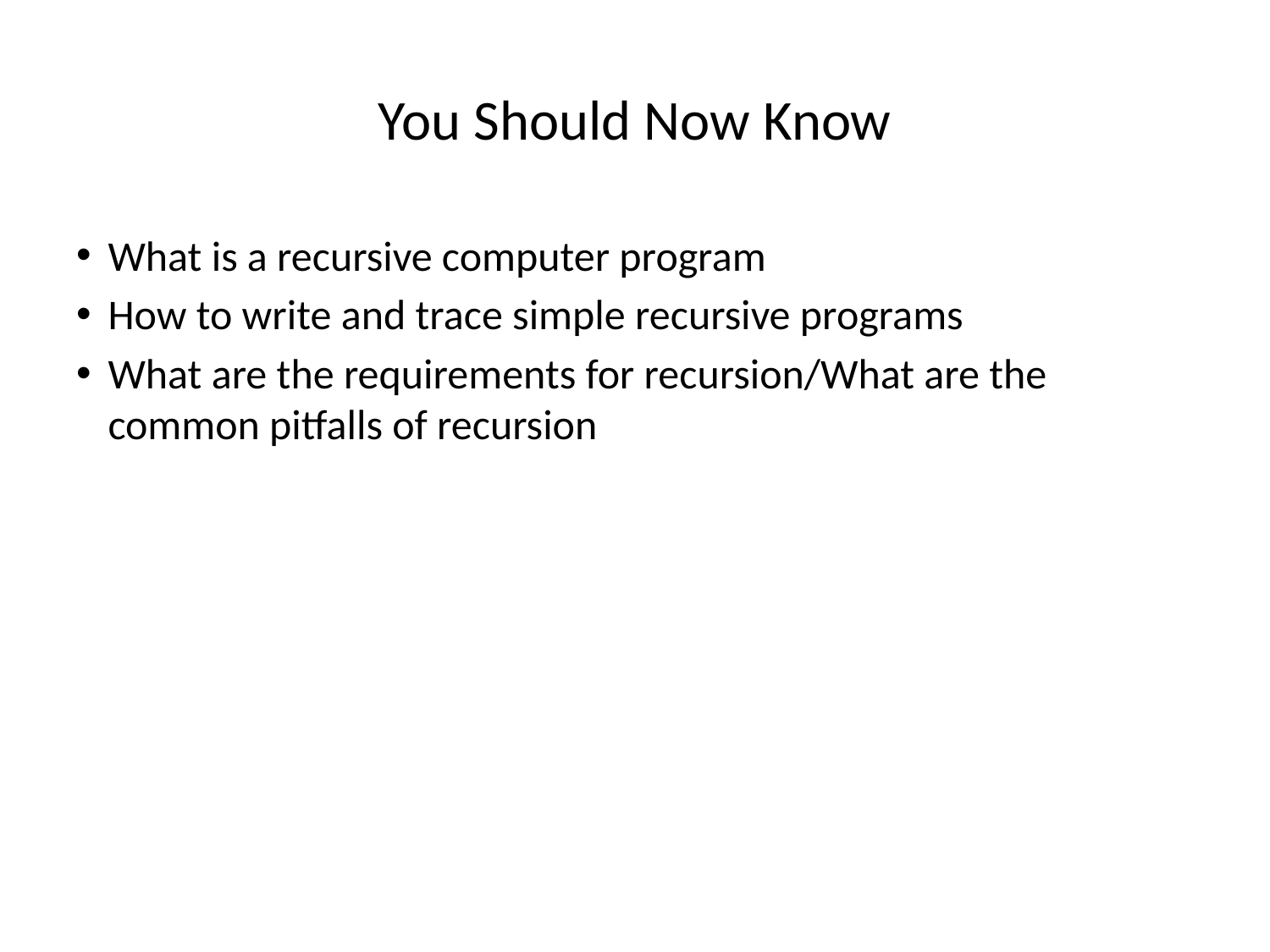

You Should Now Know
What is a recursive computer program
How to write and trace simple recursive programs
What are the requirements for recursion/What are the common pitfalls of recursion